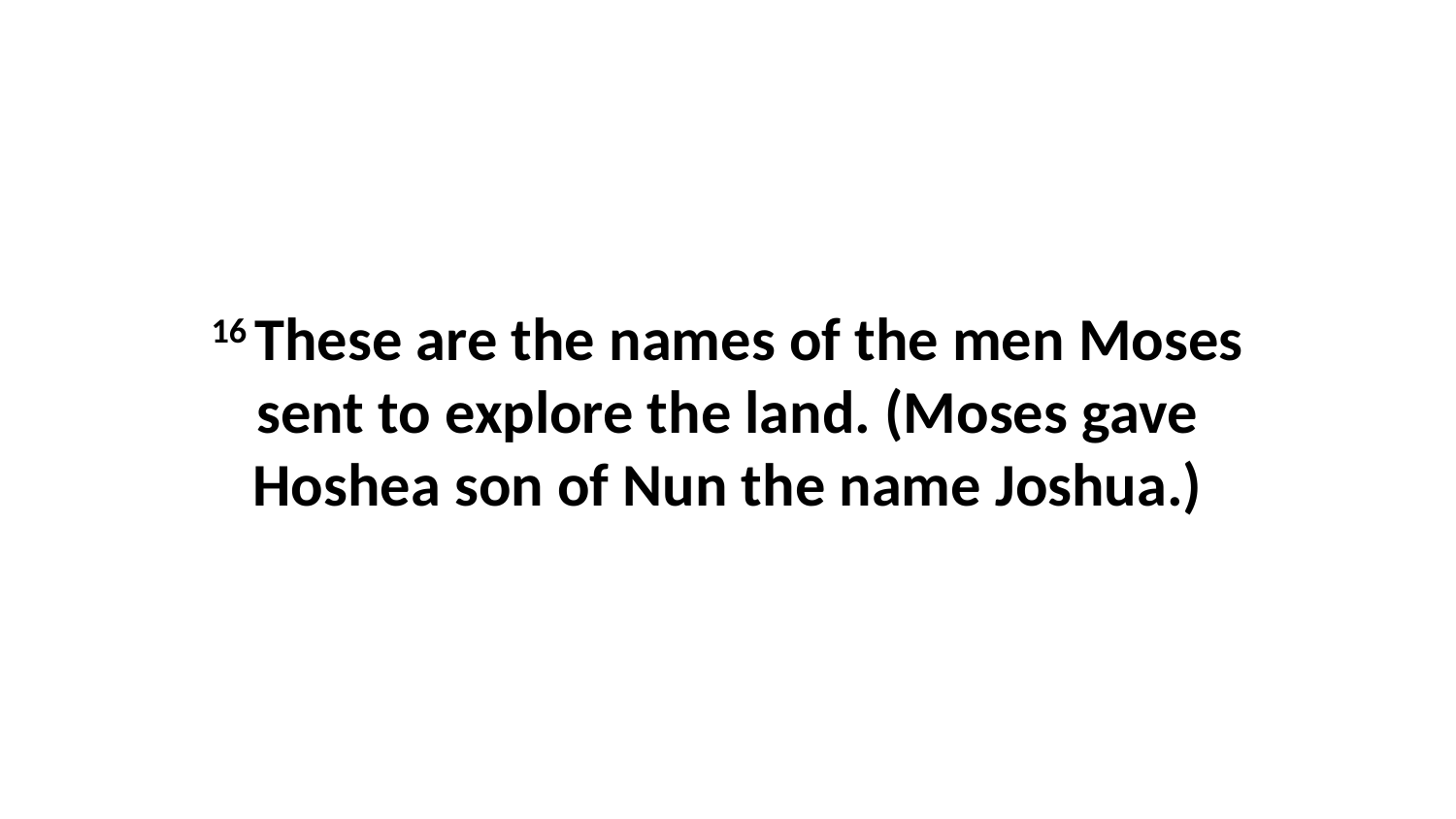

16 These are the names of the men Moses sent to explore the land. (Moses gave Hoshea son of Nun the name Joshua.)